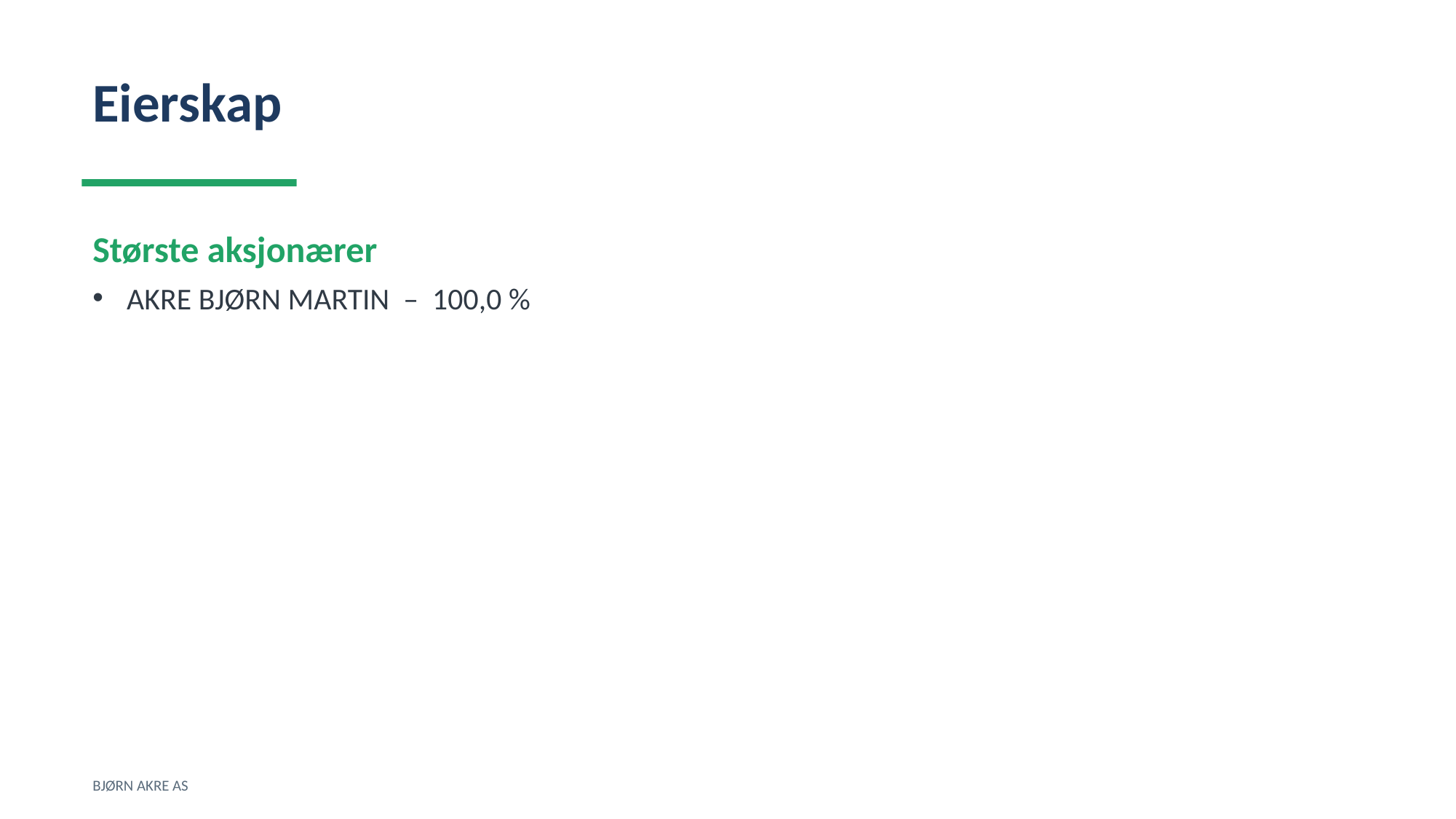

Eierskap

Største aksjonærer
AKRE BJØRN MARTIN  –  100,0 %
BJØRN AKRE AS